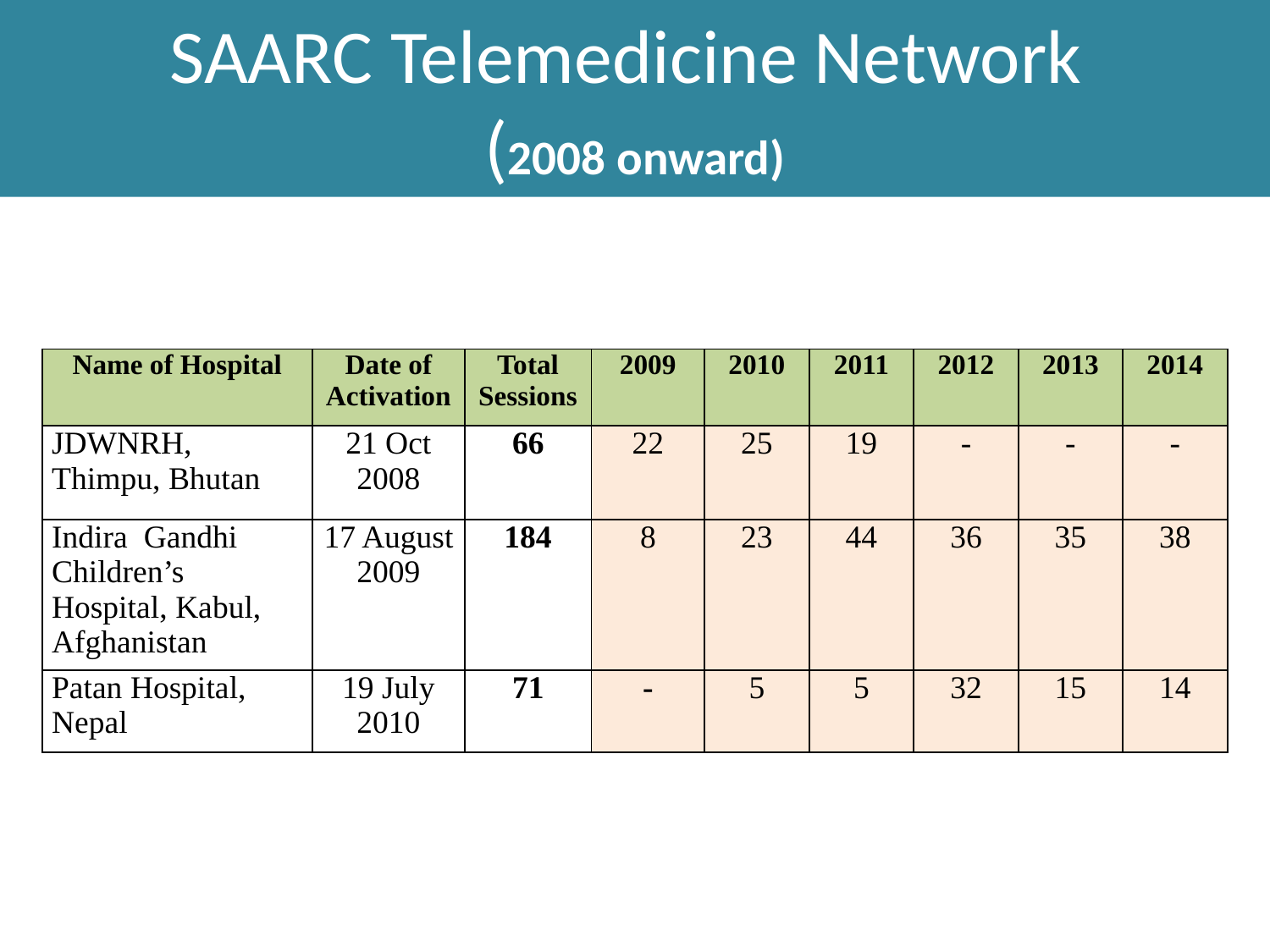

# SAARC Telemedicine Network (2008 onward)
| Name of Hospital | Date of Activation | Total Sessions | 2009 | 2010 | 2011 | 2012 | 2013 | 2014 |
| --- | --- | --- | --- | --- | --- | --- | --- | --- |
| JDWNRH, Thimpu, Bhutan | 21 Oct 2008 | 66 | 22 | 25 | 19 | - | - | - |
| Indira Gandhi Children’s Hospital, Kabul, Afghanistan | 17 August 2009 | 184 | 8 | 23 | 44 | 36 | 35 | 38 |
| Patan Hospital, Nepal | 19 July 2010 | 71 | - | 5 | 5 | 32 | 15 | 14 |